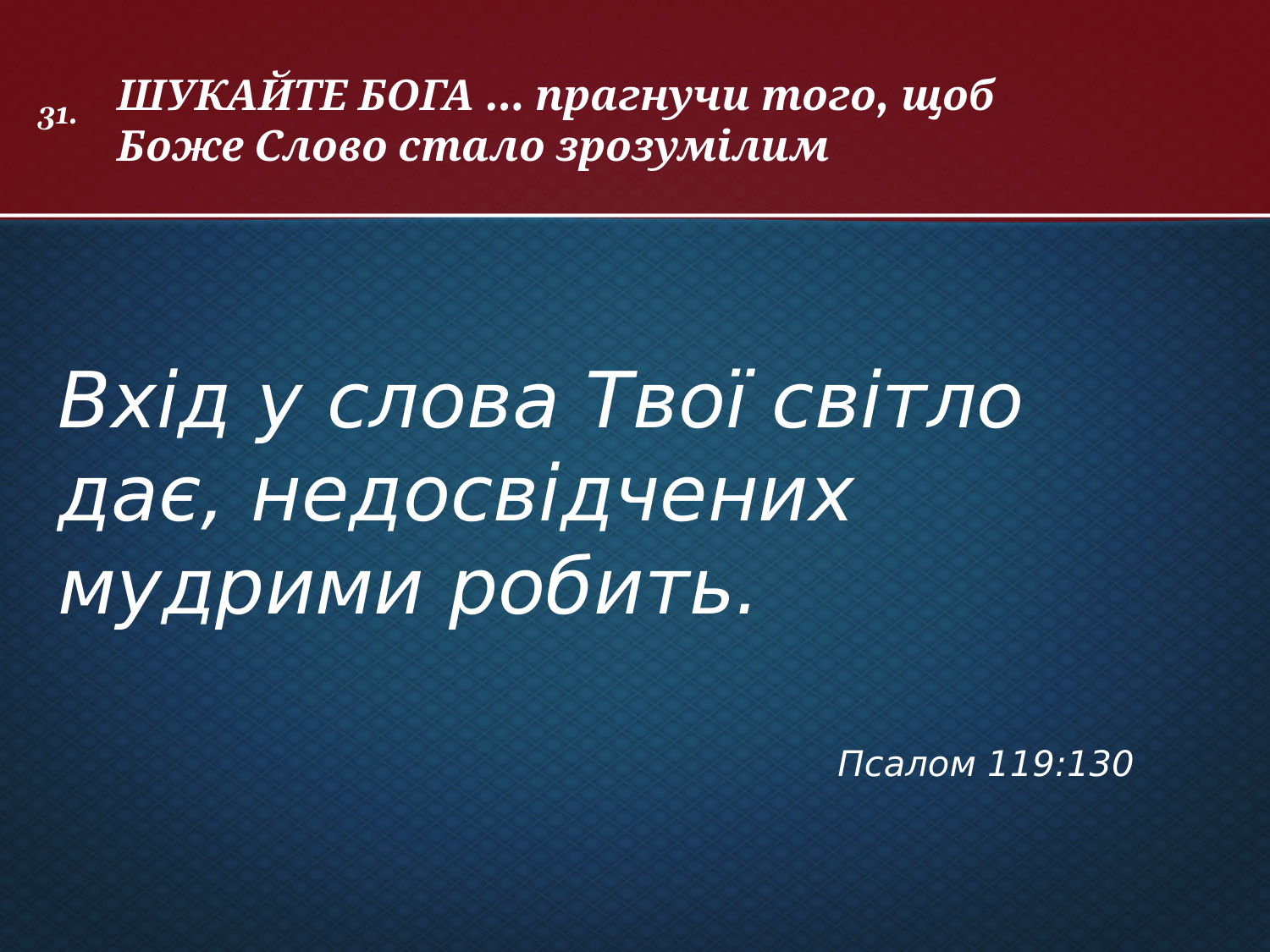

ШУКАЙТЕ БОГА … прагнучи того, щоб
Боже Слово стало зрозумілим
# 31.

Вхід у слова Твої світло дає, недосвідчених мудрими робить.
Псалом 119:130